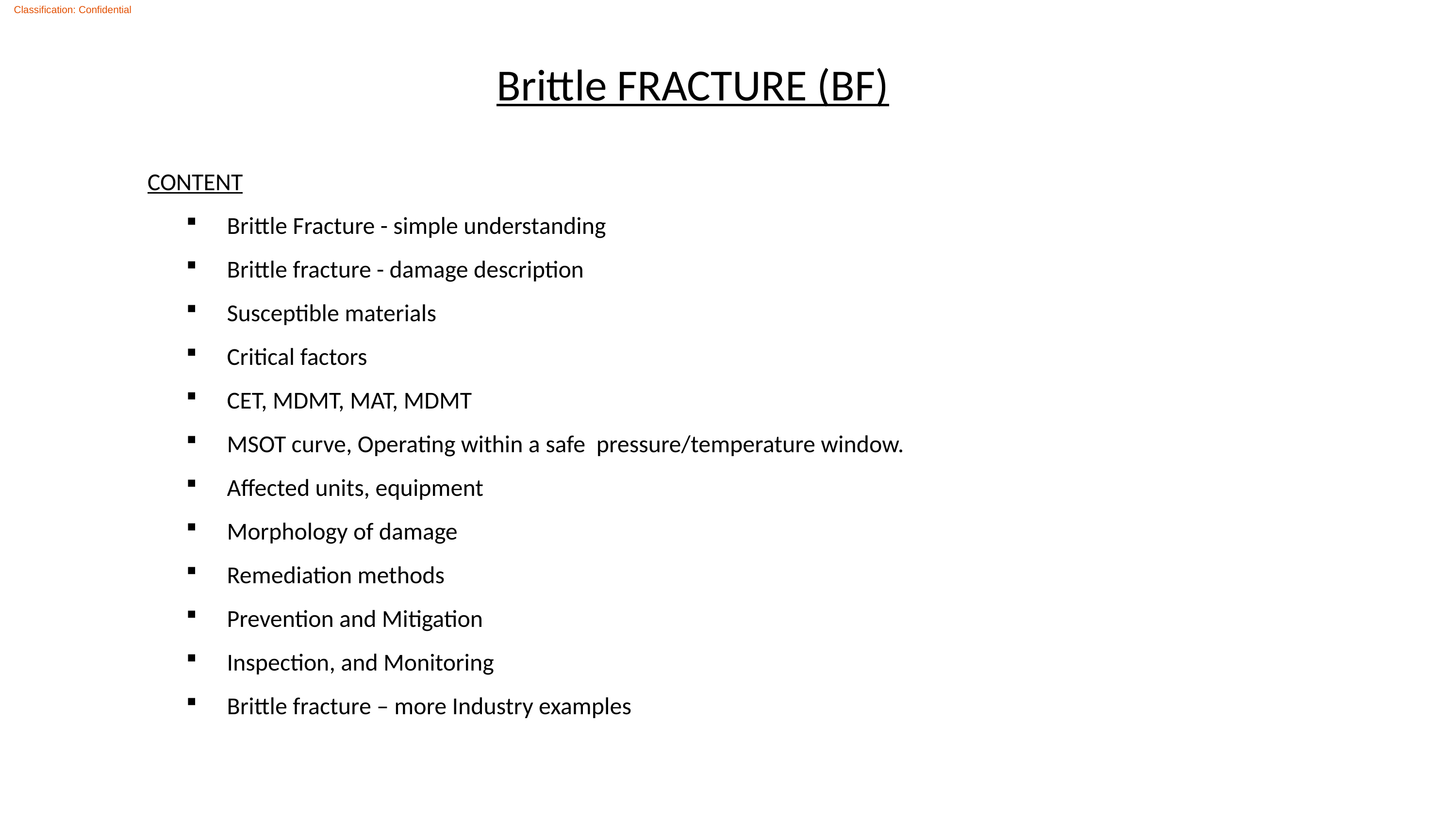

# Brittle FRACTURE (BF)
CONTENT
Brittle Fracture - simple understanding
Brittle fracture - damage description
Susceptible materials
Critical factors
CET, MDMT, MAT, MDMT
MSOT curve, Operating within a safe  pressure/temperature window.
Affected units, equipment
Morphology of damage
Remediation methods
Prevention and Mitigation
Inspection, and Monitoring
Brittle fracture – more Industry examples